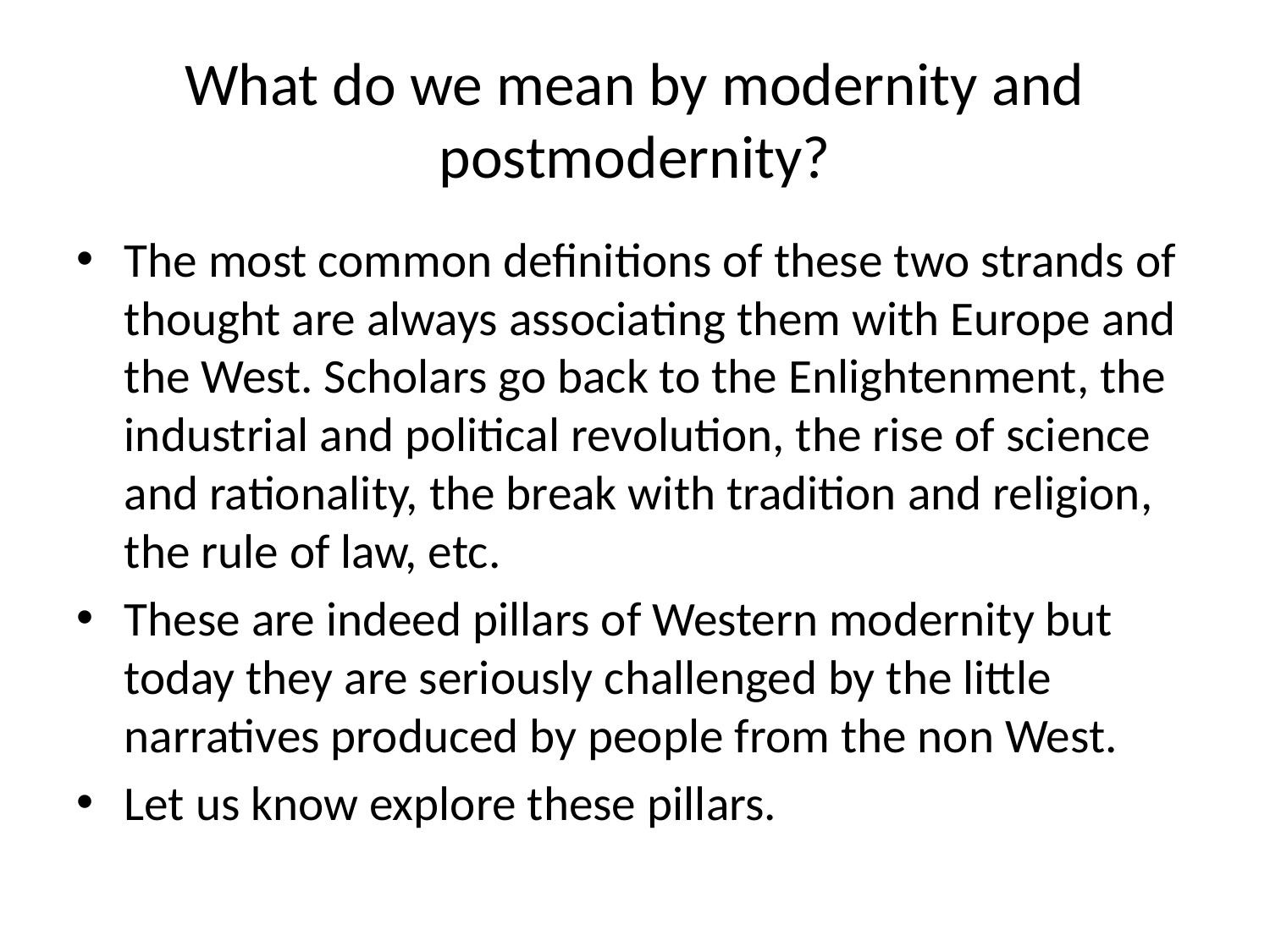

# What do we mean by modernity and postmodernity?
The most common definitions of these two strands of thought are always associating them with Europe and the West. Scholars go back to the Enlightenment, the industrial and political revolution, the rise of science and rationality, the break with tradition and religion, the rule of law, etc.
These are indeed pillars of Western modernity but today they are seriously challenged by the little narratives produced by people from the non West.
Let us know explore these pillars.